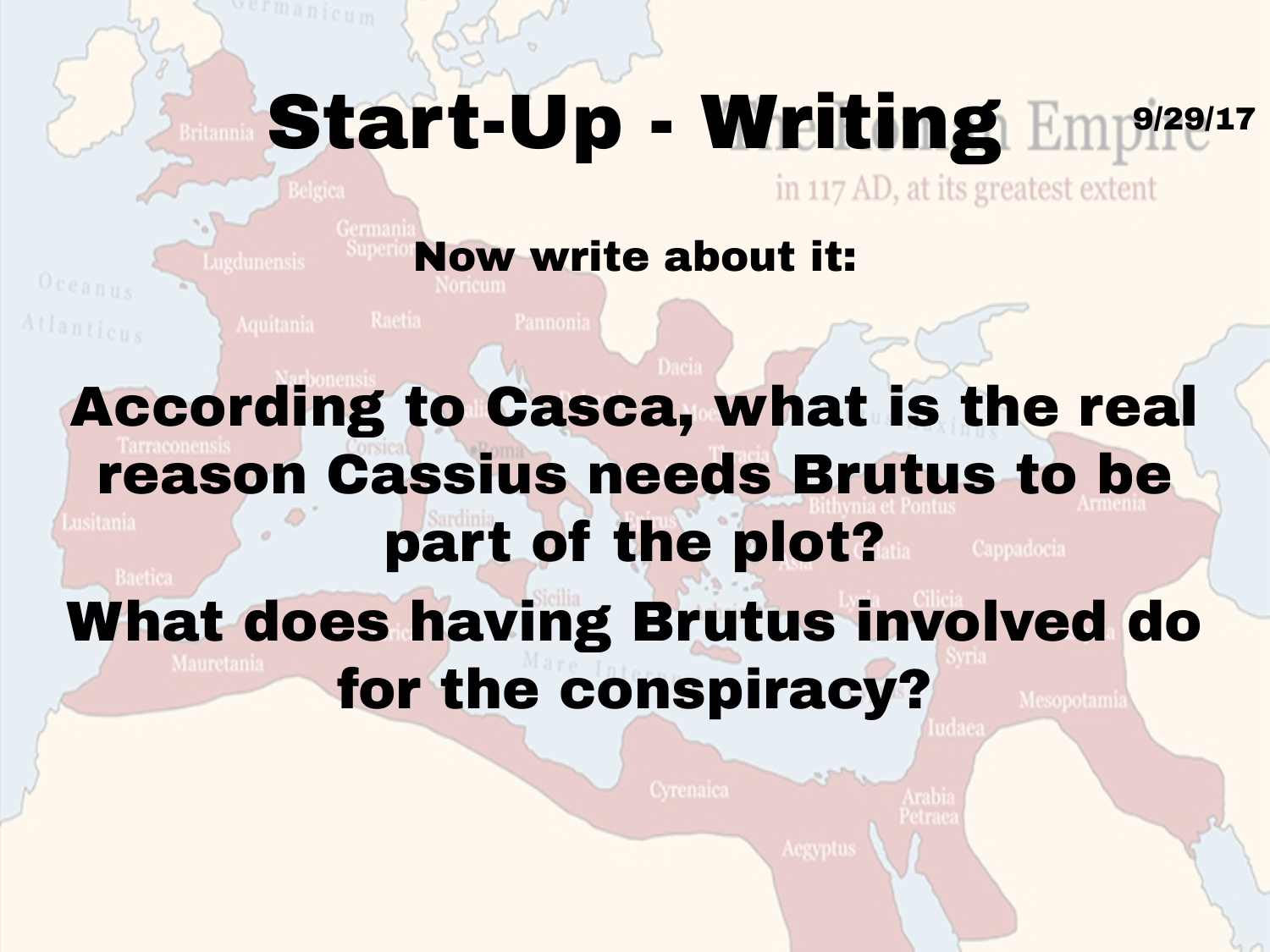

# Start-Up - Writing
9/29/17
Now write about it:

According to Casca, what is the real reason Cassius needs Brutus to be part of the plot?
What does having Brutus involved do for the conspiracy?